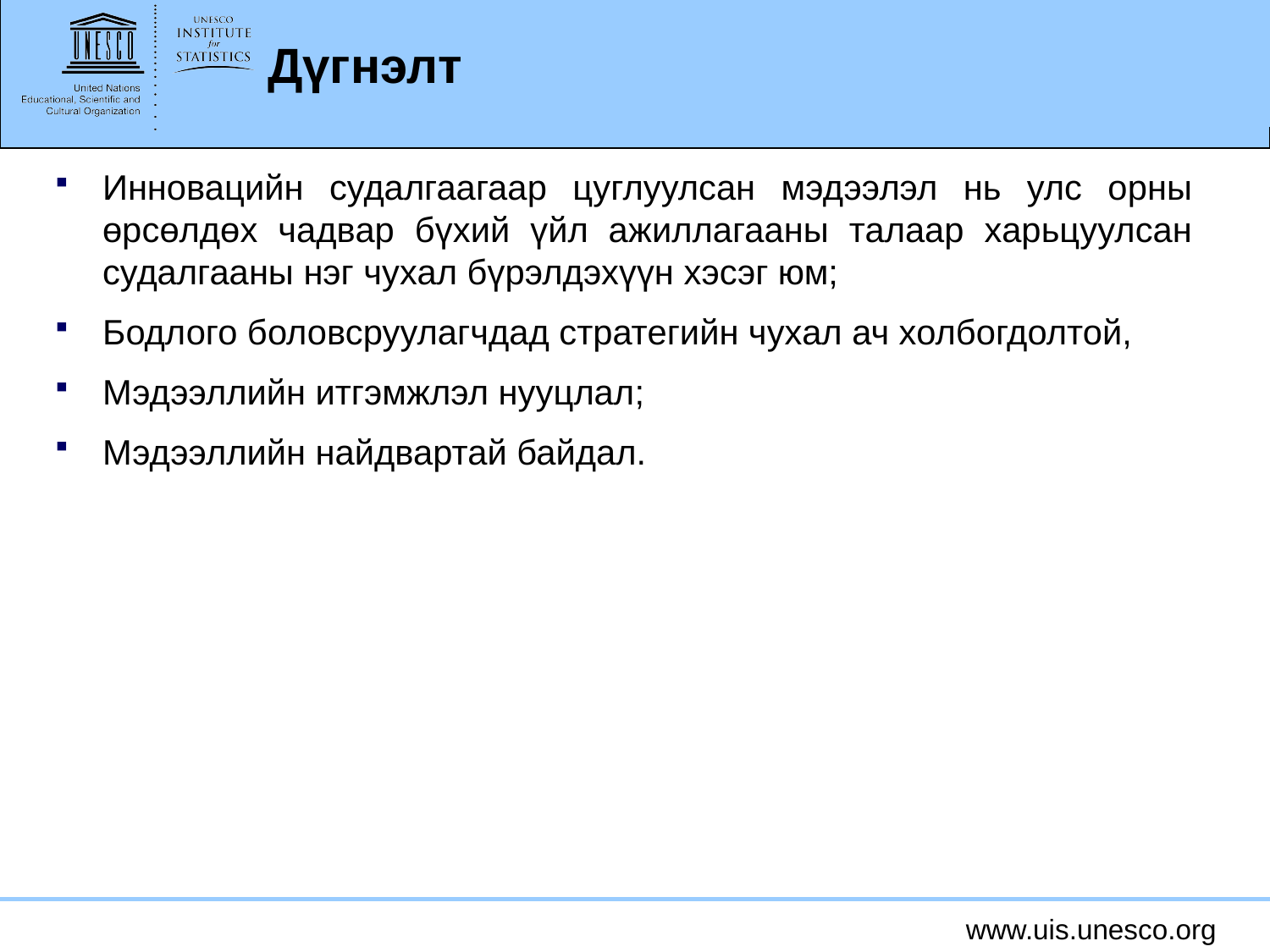

# Дүгнэлт
Инновацийн судалгаагаар цуглуулсан мэдээлэл нь улс орны өрсөлдөх чадвар бүхий үйл ажиллагааны талаар харьцуулсан судалгааны нэг чухал бүрэлдэхүүн хэсэг юм;
Бодлого боловсруулагчдад стратегийн чухал ач холбогдолтой,
Мэдээллийн итгэмжлэл нууцлал;
Мэдээллийн найдвартай байдал.